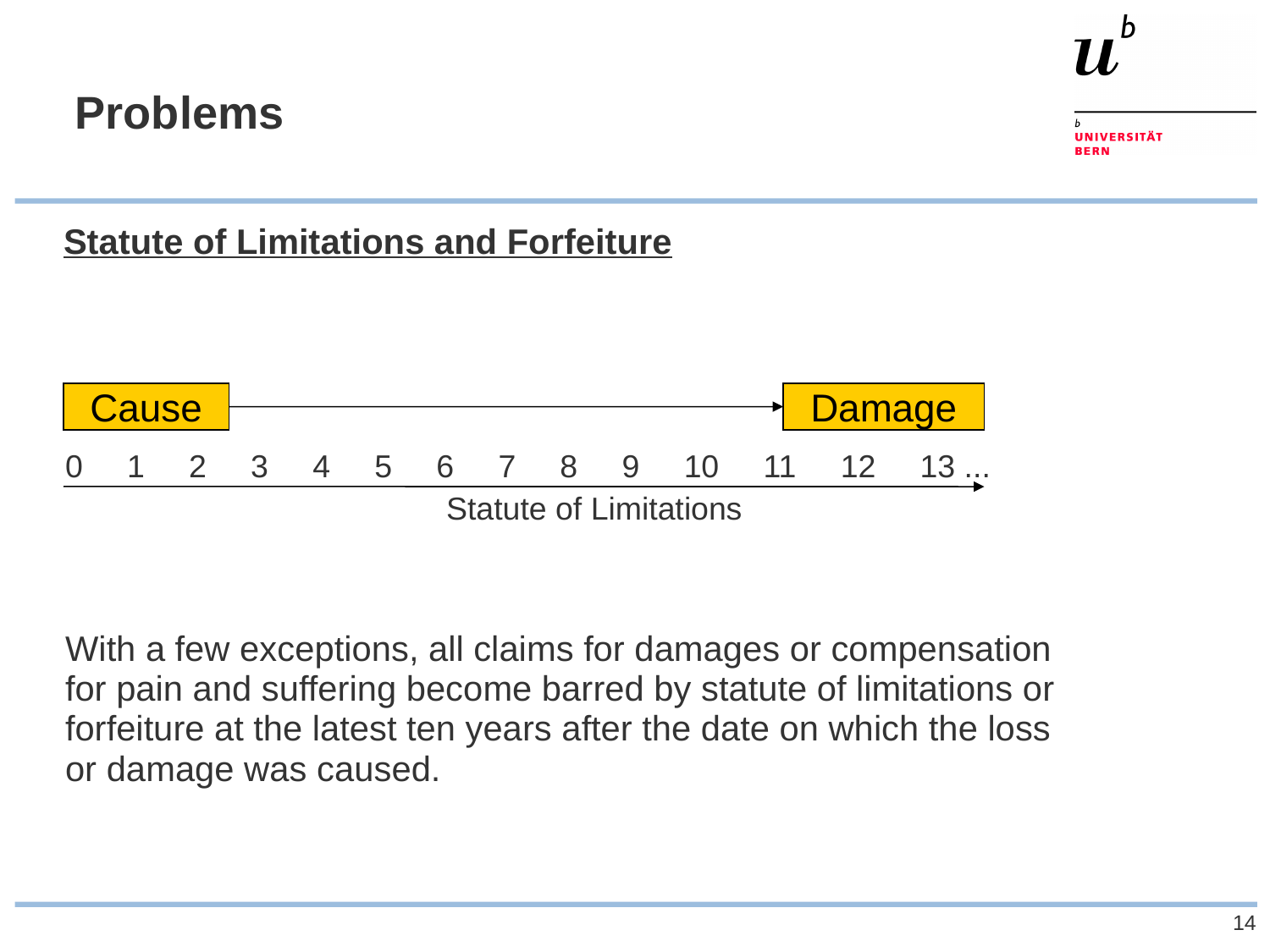

# Problems
Statute of Limitations and Forfeiture

Cause
Damage

0     1     2     3     4     5     6     7     8     9     10     11     12     13 ...
			Statute of Limitations

With a few exceptions, all claims for damages or compensation for pain and suffering become barred by statute of limitations or forfeiture at the latest ten years after the date on which the loss or damage was caused.

14